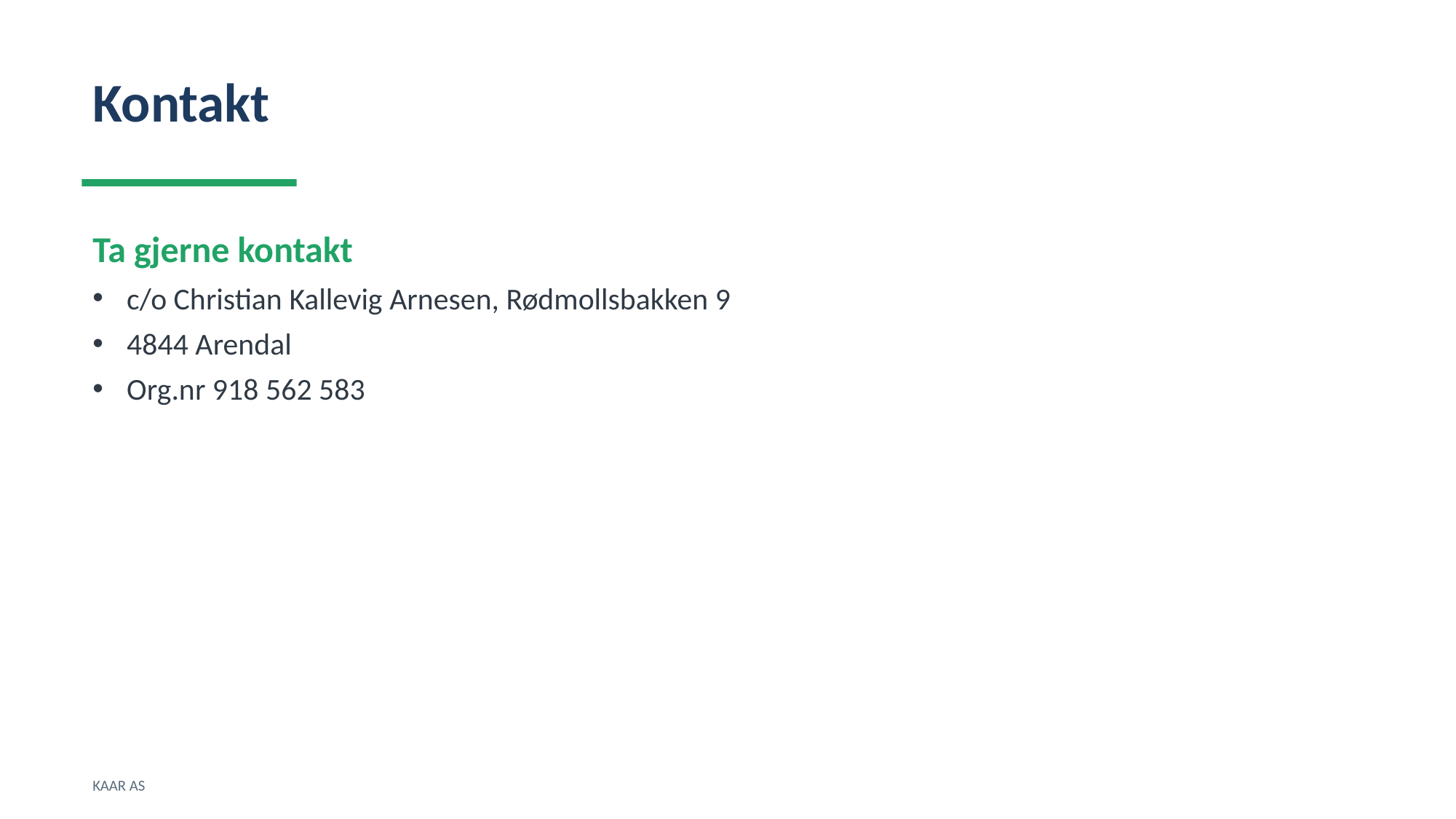

Kontakt

Ta gjerne kontakt
c/o Christian Kallevig Arnesen, Rødmollsbakken 9
4844 Arendal
Org.nr 918 562 583
KAAR AS